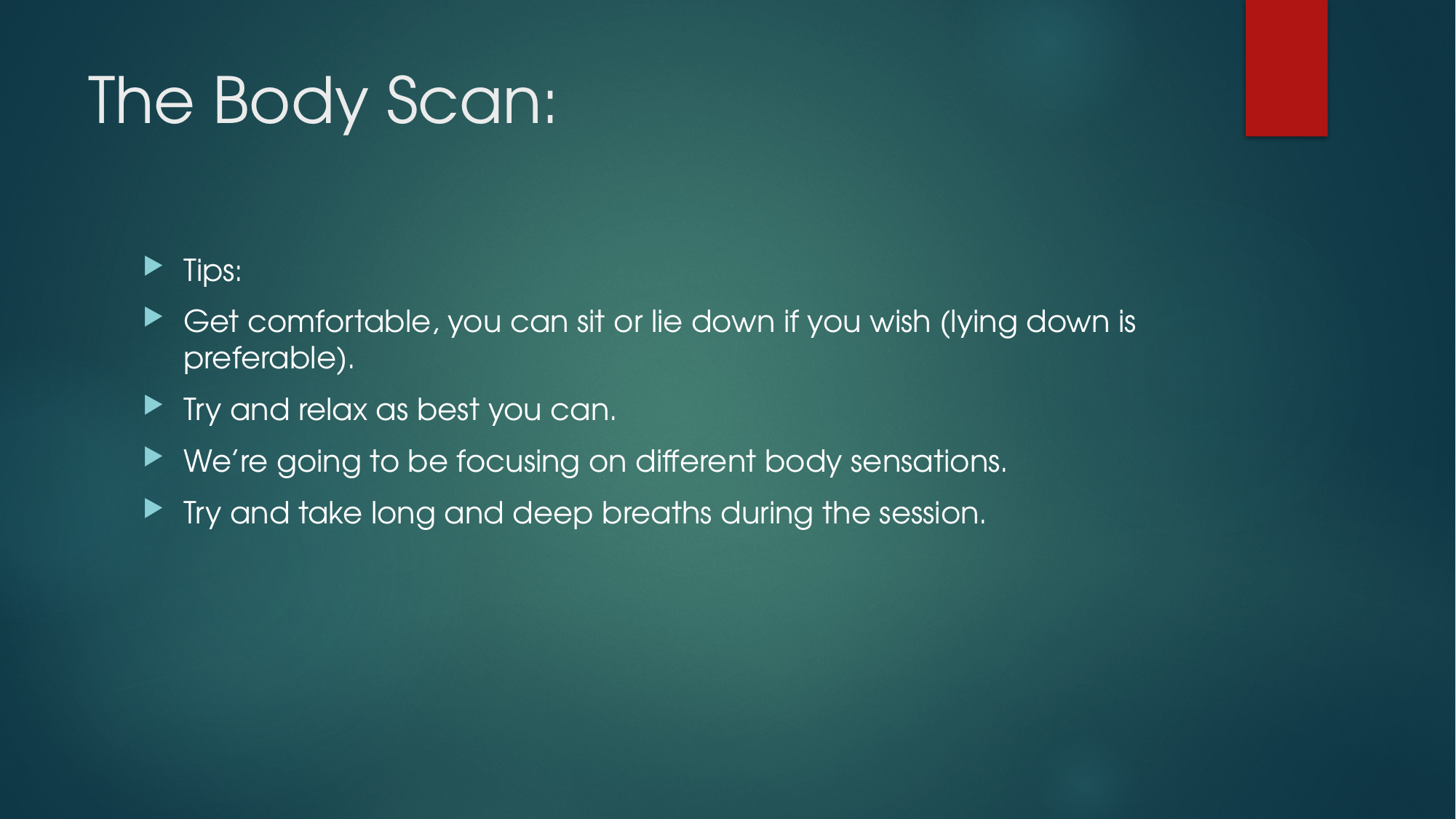

# The Body Scan:
Tips:
Get comfortable, you can sit or lie down if you wish (lying down is preferable).
Try and relax as best you can.
We’re going to be focusing on different body sensations.
Try and take long and deep breaths during the session.